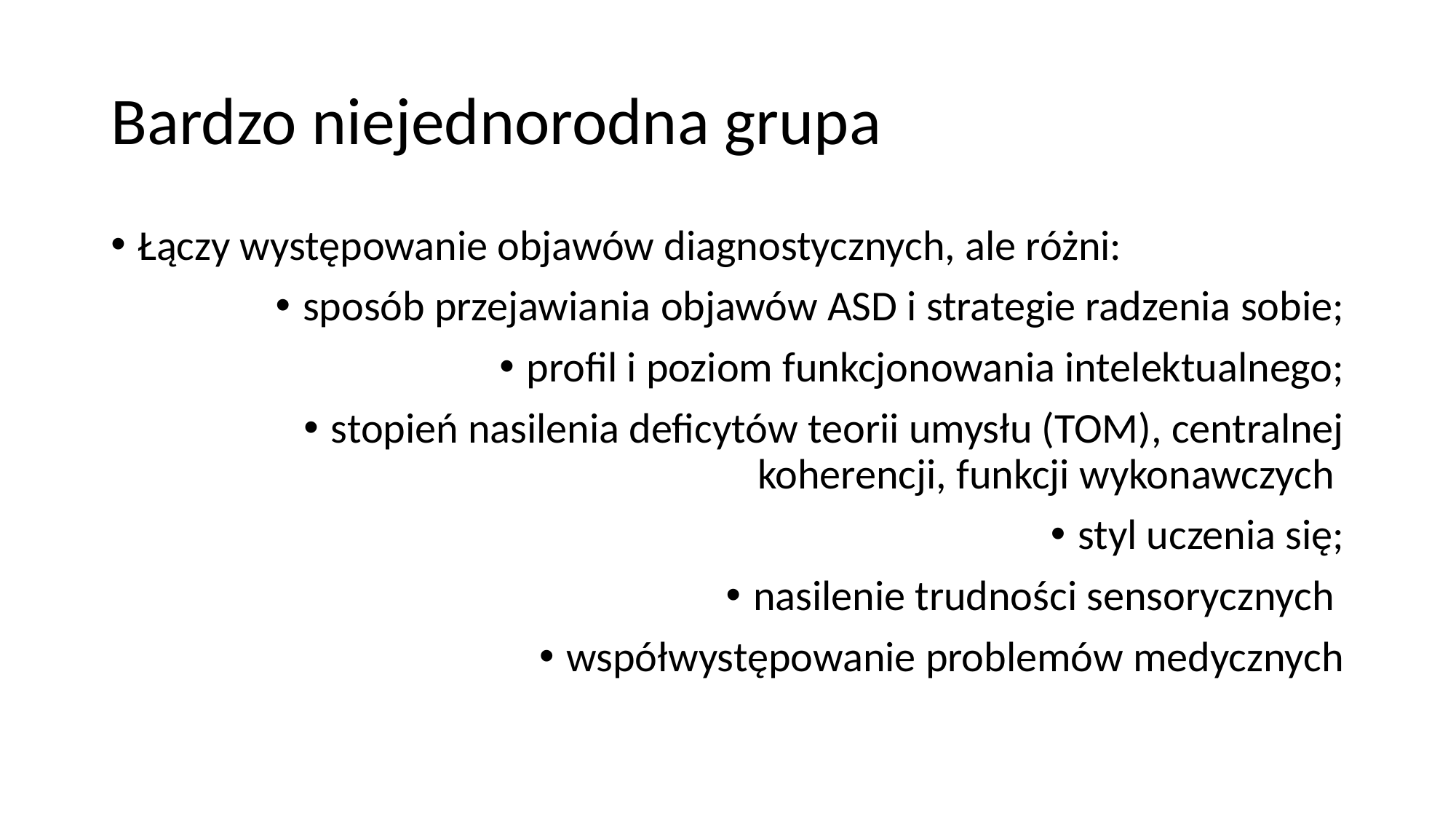

# Bardzo niejednorodna grupa
Łączy występowanie objawów diagnostycznych, ale różni:
sposób przejawiania objawów ASD i strategie radzenia sobie;
profil i poziom funkcjonowania intelektualnego;
stopień nasilenia deficytów teorii umysłu (TOM), centralnej koherencji, funkcji wykonawczych
styl uczenia się;
nasilenie trudności sensorycznych
współwystępowanie problemów medycznych